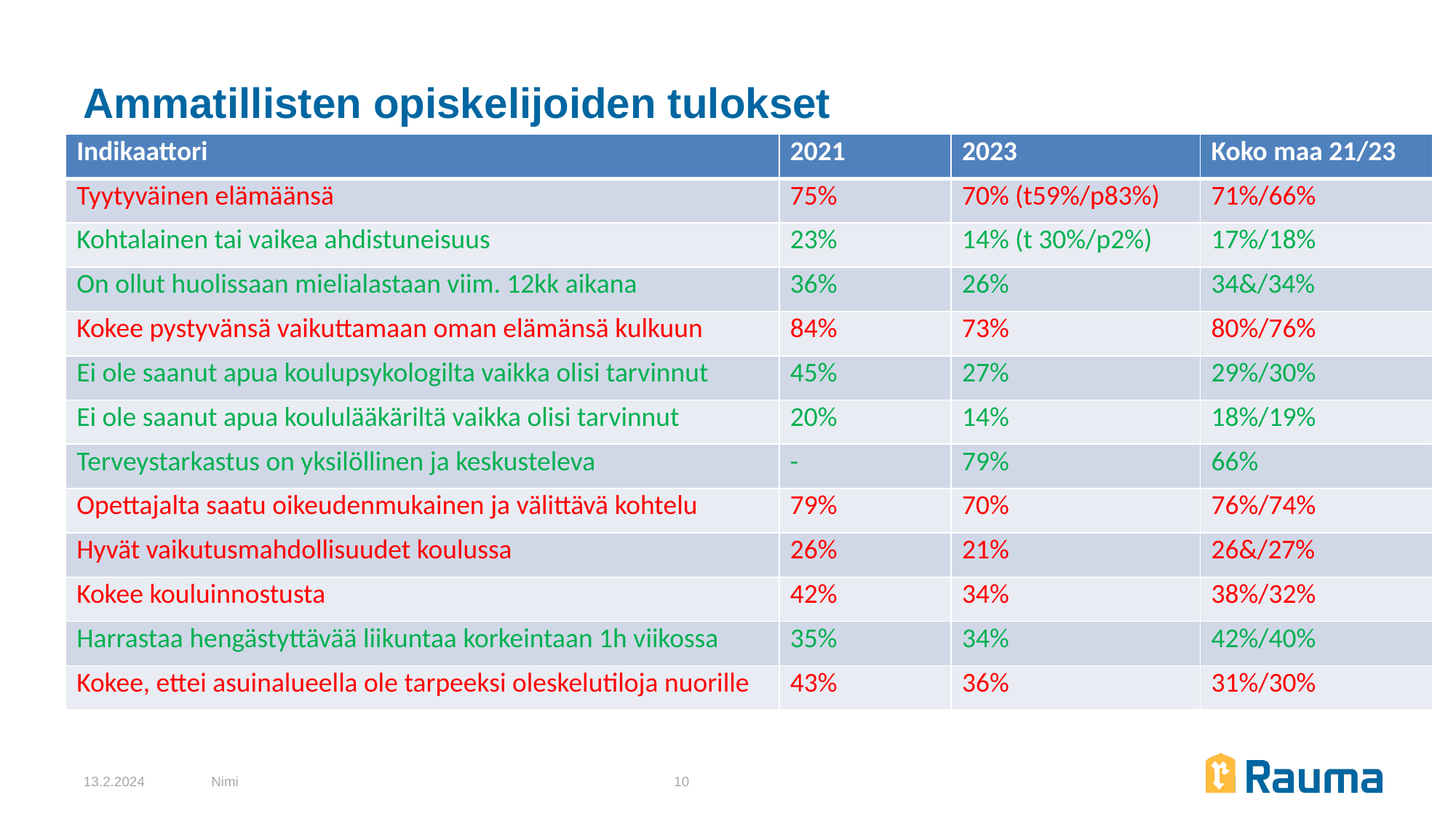

# Ammatillisten opiskelijoiden tulokset
| Indikaattori | 2021 | 2023 | Koko maa 21/23 |
| --- | --- | --- | --- |
| Tyytyväinen elämäänsä | 75% | 70% (t59%/p83%) | 71%/66% |
| Kohtalainen tai vaikea ahdistuneisuus | 23% | 14% (t 30%/p2%) | 17%/18% |
| On ollut huolissaan mielialastaan viim. 12kk aikana | 36% | 26% | 34&/34% |
| Kokee pystyvänsä vaikuttamaan oman elämänsä kulkuun | 84% | 73% | 80%/76% |
| Ei ole saanut apua koulupsykologilta vaikka olisi tarvinnut | 45% | 27% | 29%/30% |
| Ei ole saanut apua koululääkäriltä vaikka olisi tarvinnut | 20% | 14% | 18%/19% |
| Terveystarkastus on yksilöllinen ja keskusteleva | - | 79% | 66% |
| Opettajalta saatu oikeudenmukainen ja välittävä kohtelu | 79% | 70% | 76%/74% |
| Hyvät vaikutusmahdollisuudet koulussa | 26% | 21% | 26&/27% |
| Kokee kouluinnostusta | 42% | 34% | 38%/32% |
| Harrastaa hengästyttävää liikuntaa korkeintaan 1h viikossa | 35% | 34% | 42%/40% |
| Kokee, ettei asuinalueella ole tarpeeksi oleskelutiloja nuorille | 43% | 36% | 31%/30% |
13.2.2024
Nimi
10